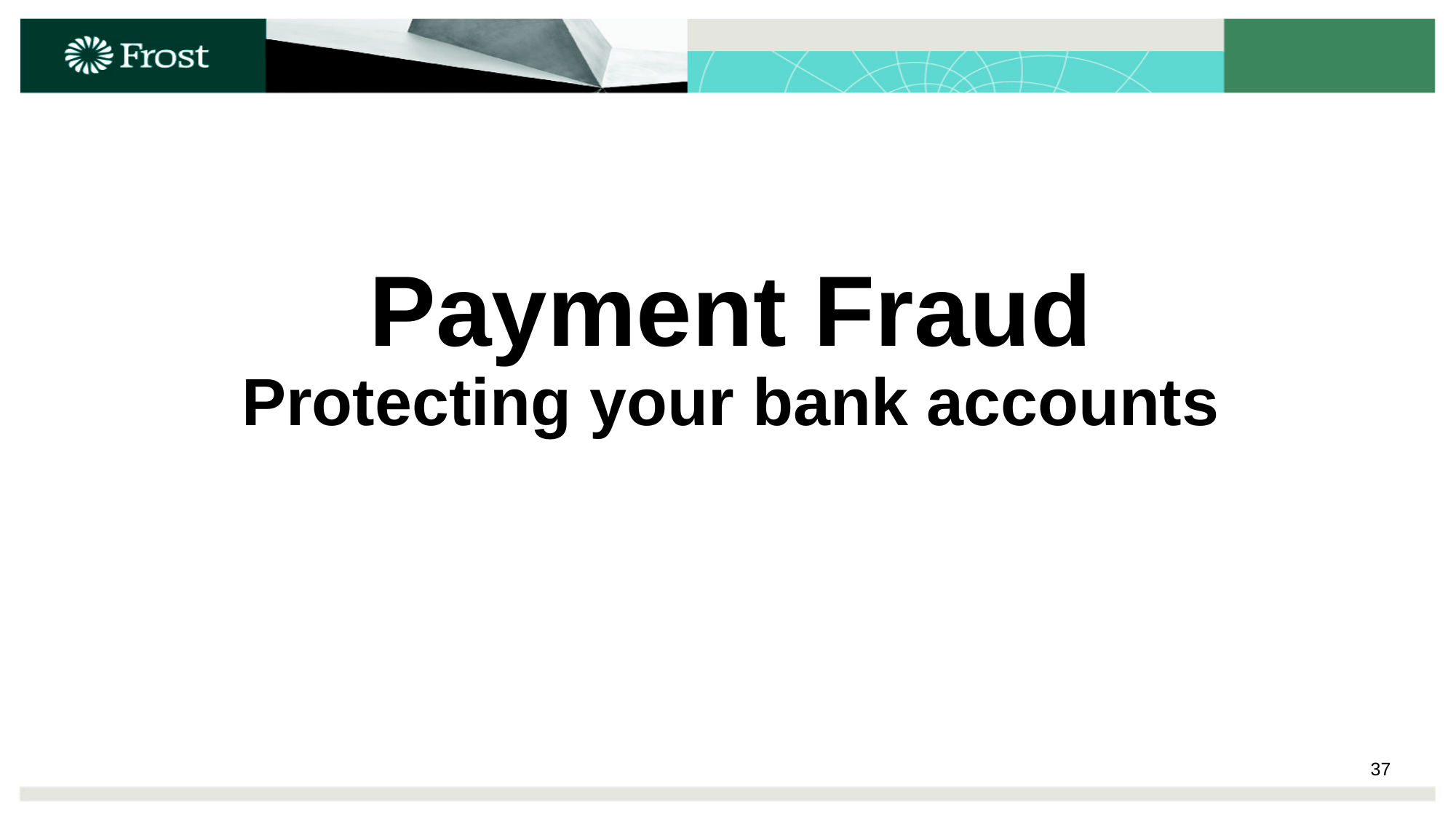

# Payment Fraud Protecting your bank accounts